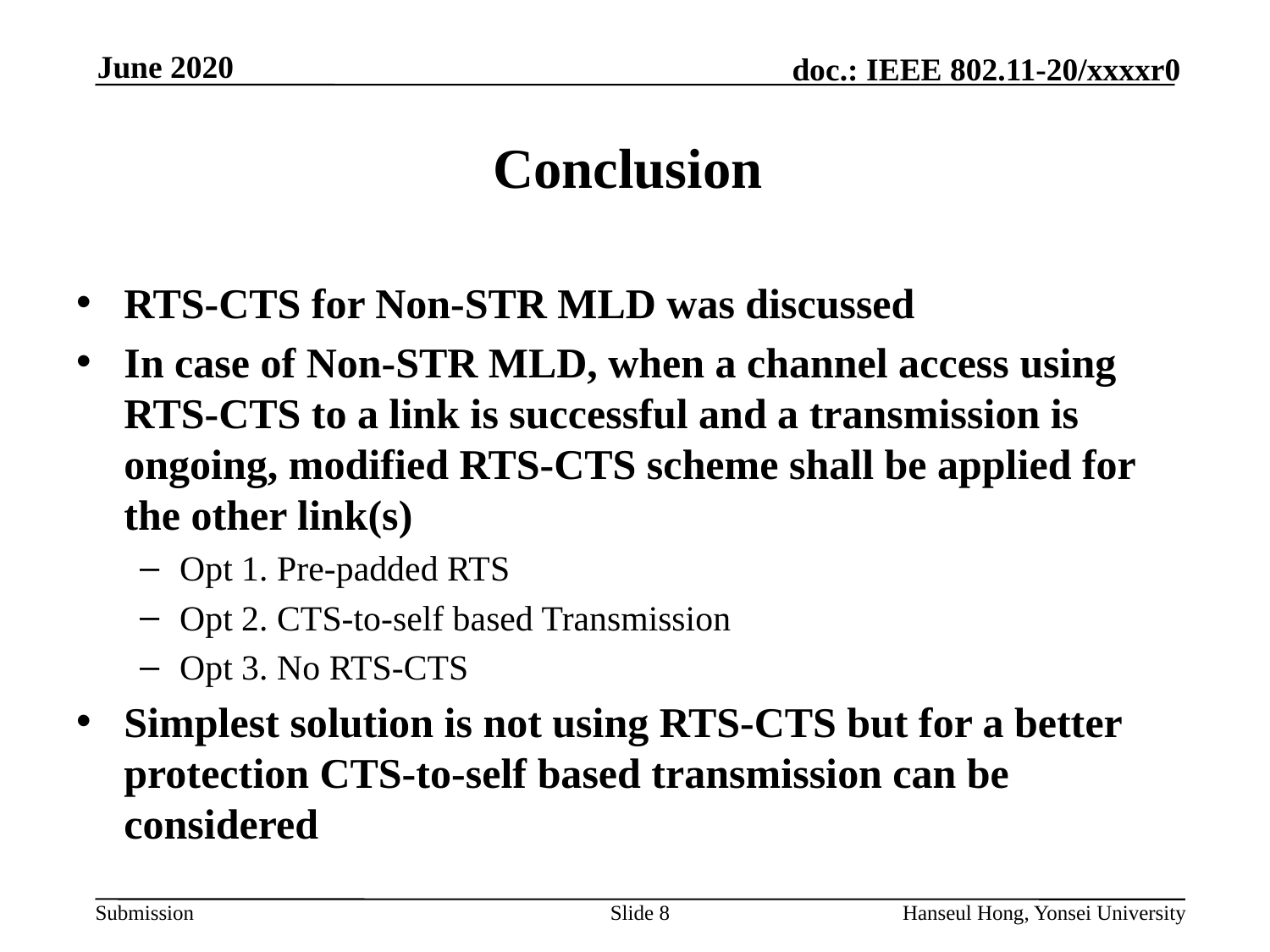

# Conclusion
RTS-CTS for Non-STR MLD was discussed
In case of Non-STR MLD, when a channel access using RTS-CTS to a link is successful and a transmission is ongoing, modified RTS-CTS scheme shall be applied for the other link(s)
Opt 1. Pre-padded RTS
Opt 2. CTS-to-self based Transmission
Opt 3. No RTS-CTS
Simplest solution is not using RTS-CTS but for a better protection CTS-to-self based transmission can be considered